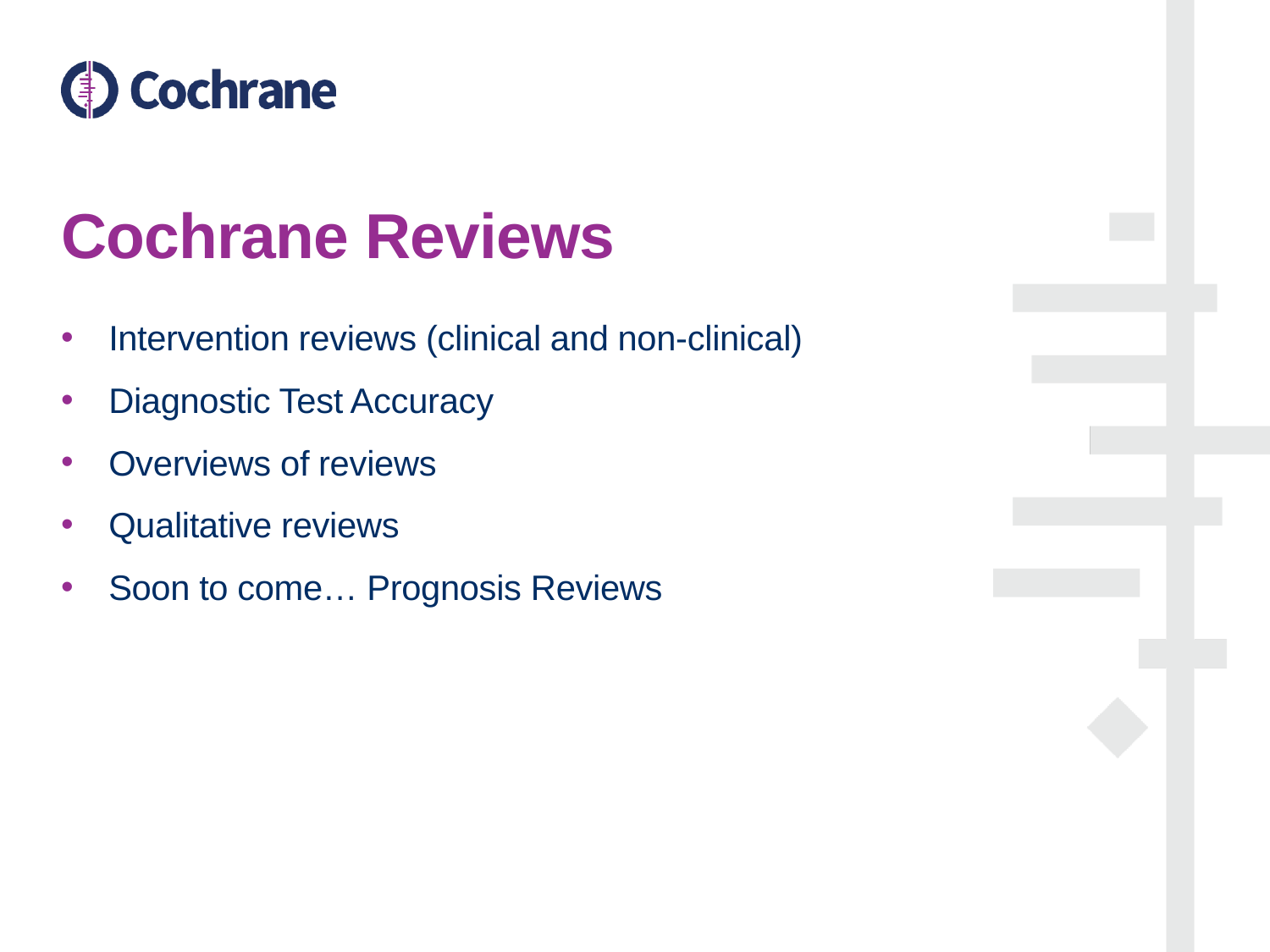

# Cochrane Reviews
Intervention reviews (clinical and non-clinical)
Diagnostic Test Accuracy
Overviews of reviews
Qualitative reviews
Soon to come… Prognosis Reviews